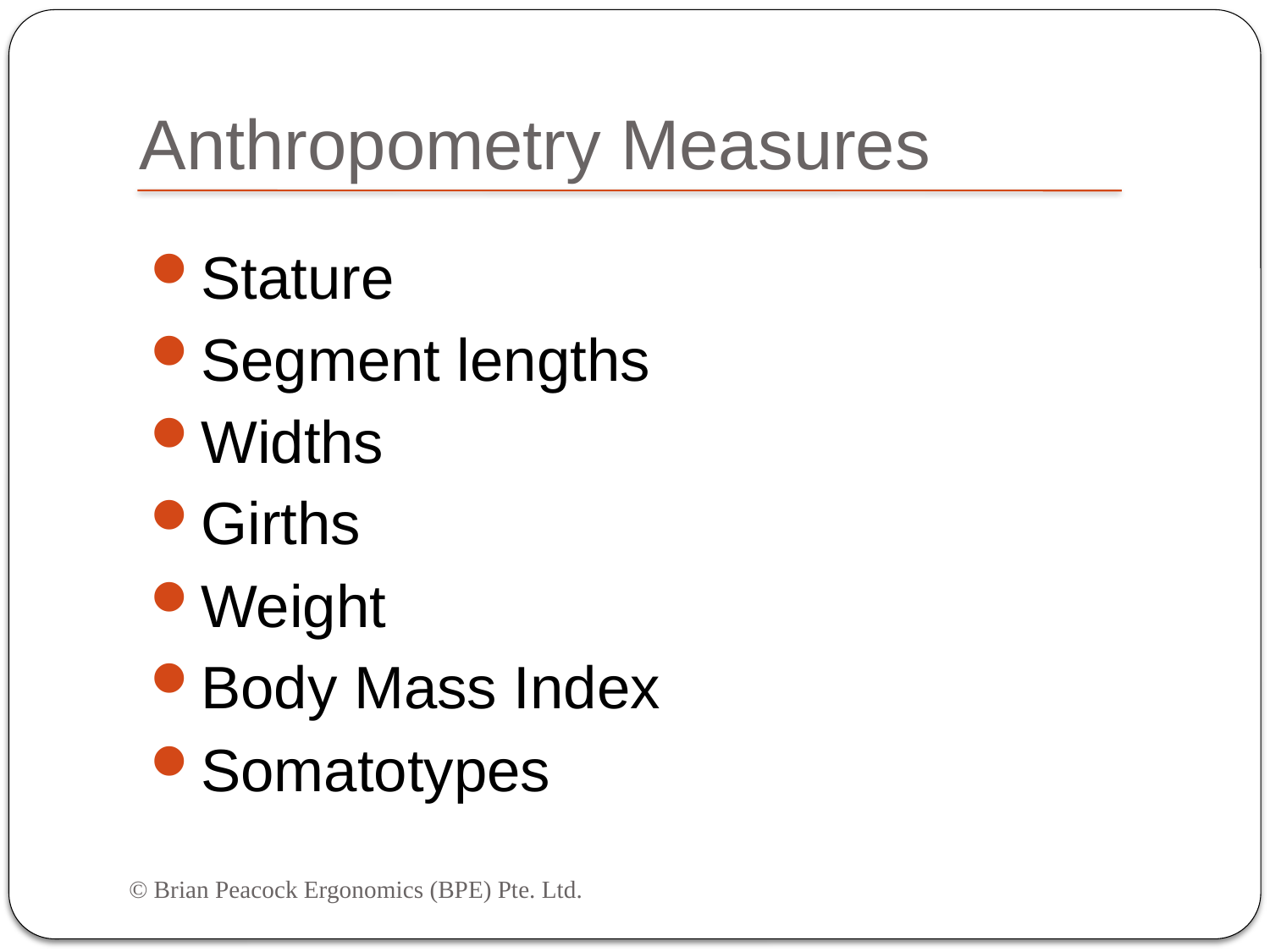

# Anthropometry Measures
Stature
Segment lengths
Widths
Girths
Weight
Body Mass Index
Somatotypes
© Brian Peacock Ergonomics (BPE) Pte. Ltd.